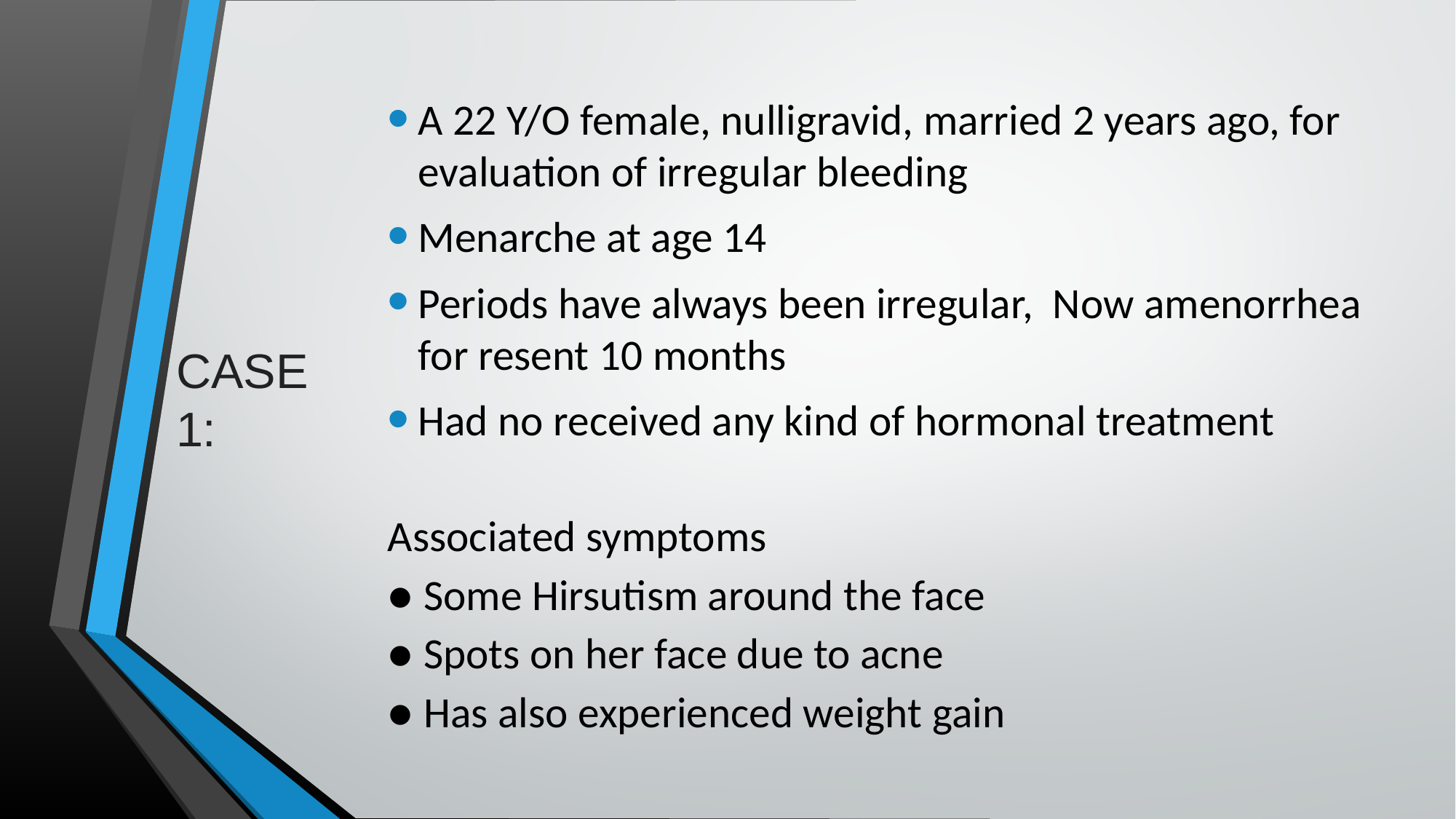

A 22 Y/O female, nulligravid, married 2 years ago, for evaluation of irregular bleeding
Menarche at age 14
Periods have always been irregular,  Now amenorrhea for resent 10 months
Had no received any kind of hormonal treatment

Associated symptoms
● Some Hirsutism around the face
● Spots on her face due to acne
● Has also experienced weight gain

# CASE 1: